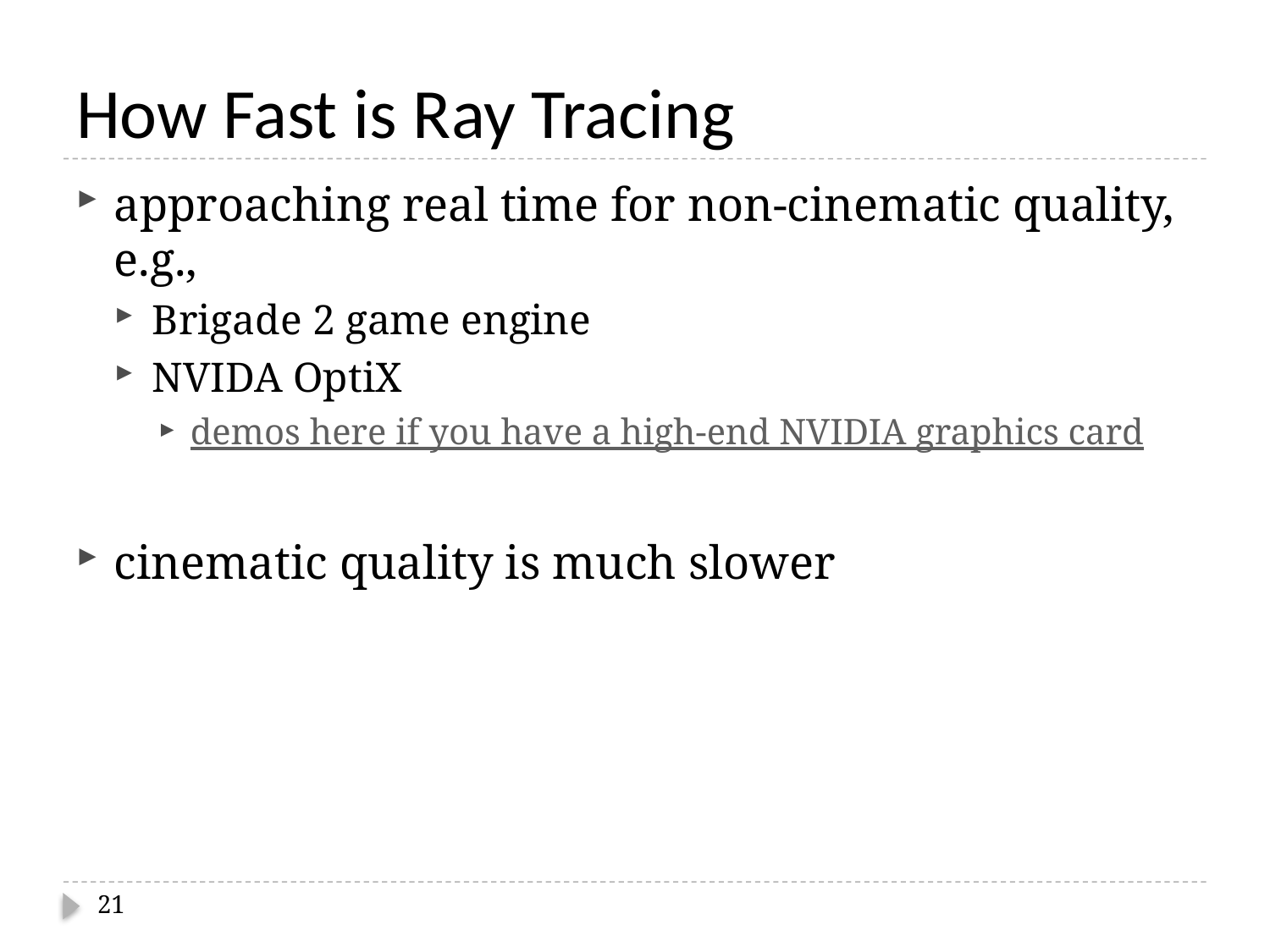

# How Fast is Ray Tracing
approaching real time for non-cinematic quality, e.g.,
Brigade 2 game engine
NVIDA OptiX
demos here if you have a high-end NVIDIA graphics card

cinematic quality is much slower
21